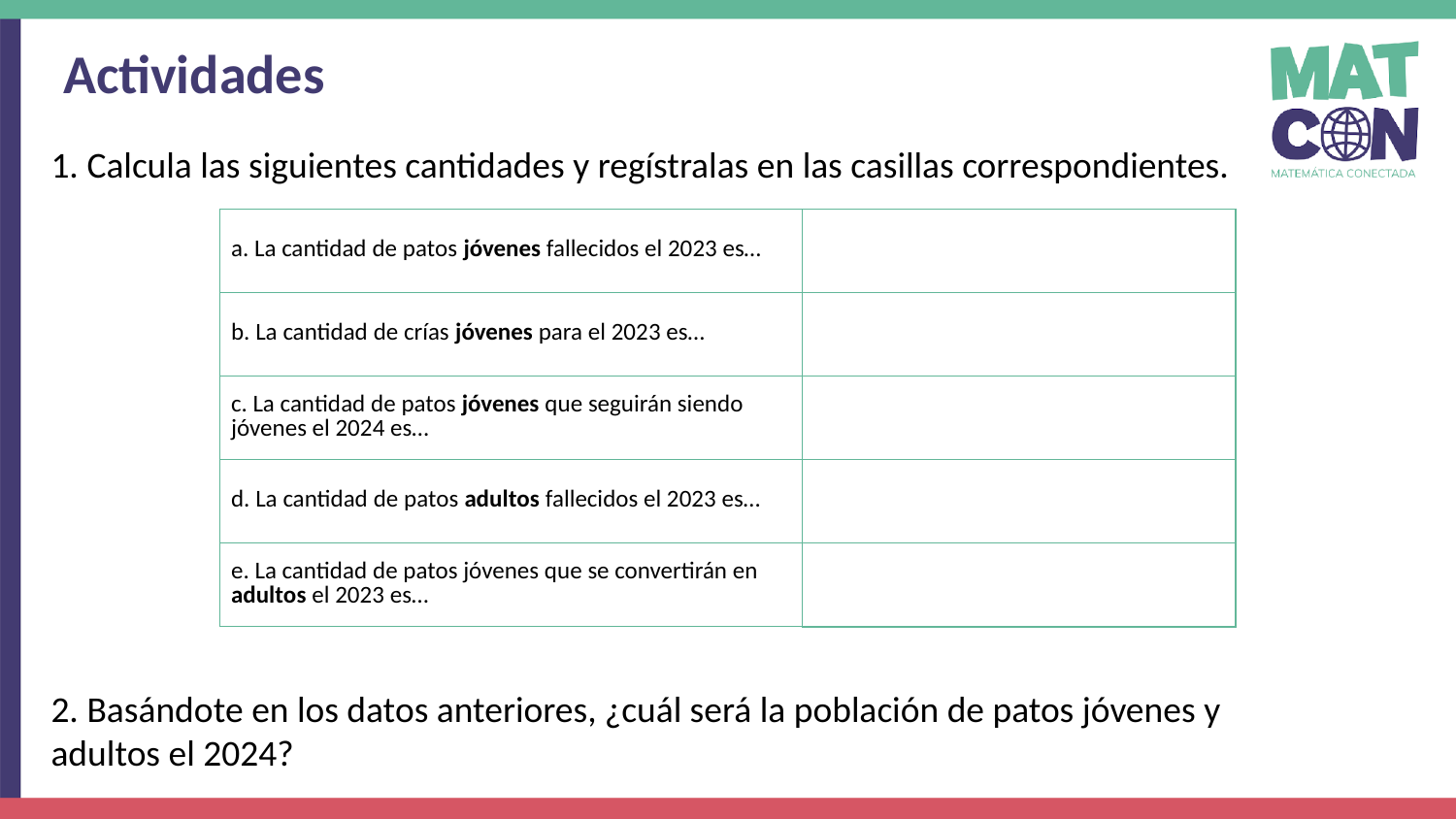

Actividades
1. Calcula las siguientes cantidades y regístralas en las casillas correspondientes.
| a. La cantidad de patos jóvenes fallecidos el 2023 es… |  |
| --- | --- |
| b. La cantidad de crías jóvenes para el 2023 es… |  |
| c. La cantidad de patos jóvenes que seguirán siendo jóvenes el 2024 es… |  |
| d. La cantidad de patos adultos fallecidos el 2023 es… |  |
| e. La cantidad de patos jóvenes que se convertirán en adultos el 2023 es… |  |
2. Basándote en los datos anteriores, ¿cuál será la población de patos jóvenes y adultos el 2024?